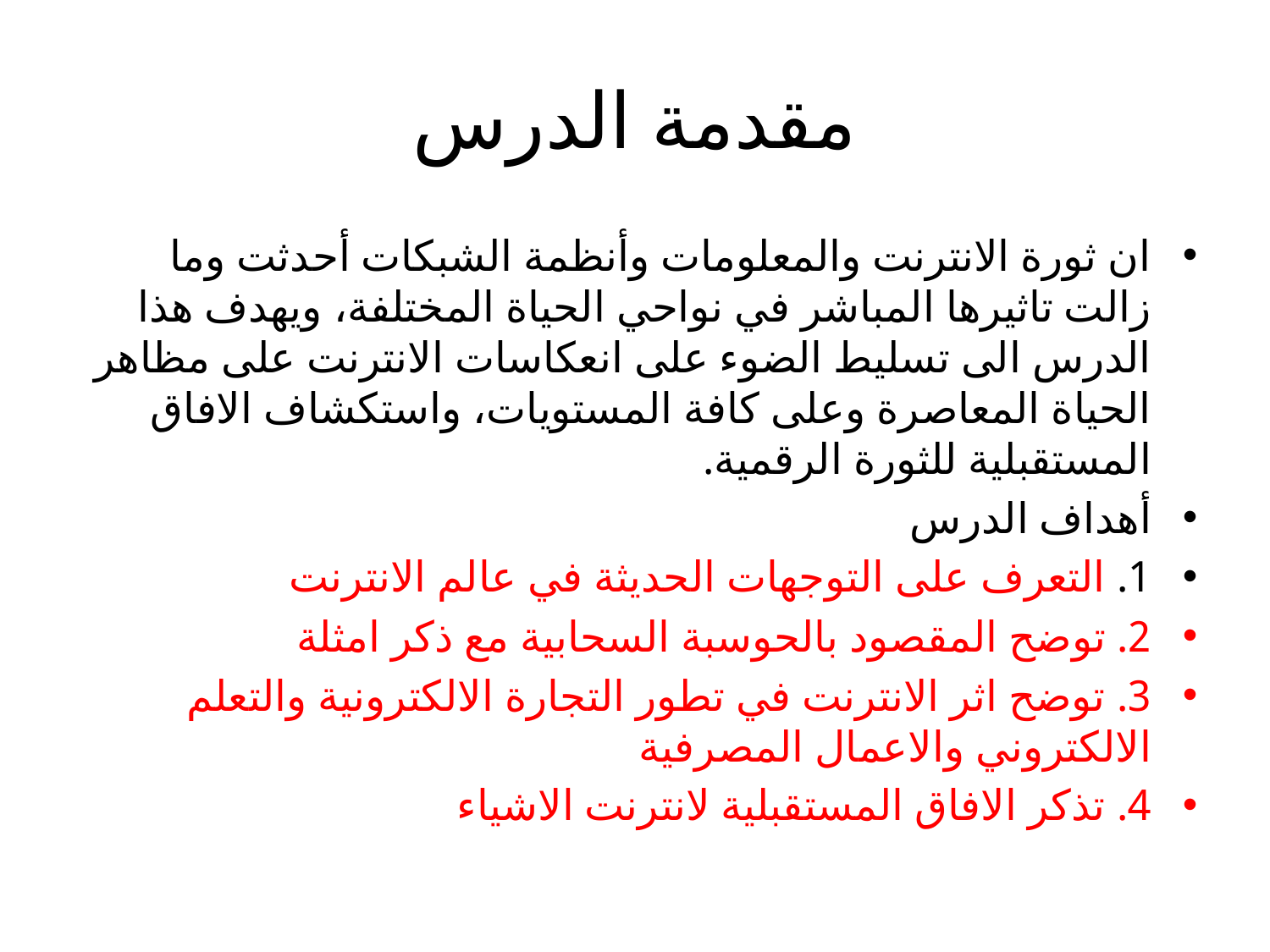

# مقدمة الدرس
ان ثورة الانترنت والمعلومات وأنظمة الشبكات أحدثت وما زالت تاثيرها المباشر في نواحي الحياة المختلفة، ويهدف هذا الدرس الى تسليط الضوء على انعكاسات الانترنت على مظاهر الحياة المعاصرة وعلى كافة المستويات، واستكشاف الافاق المستقبلية للثورة الرقمية.
أهداف الدرس
1. التعرف على التوجهات الحديثة في عالم الانترنت
2. توضح المقصود بالحوسبة السحابية مع ذكر امثلة
3. توضح اثر الانترنت في تطور التجارة الالكترونية والتعلم الالكتروني والاعمال المصرفية
4. تذكر الافاق المستقبلية لانترنت الاشياء